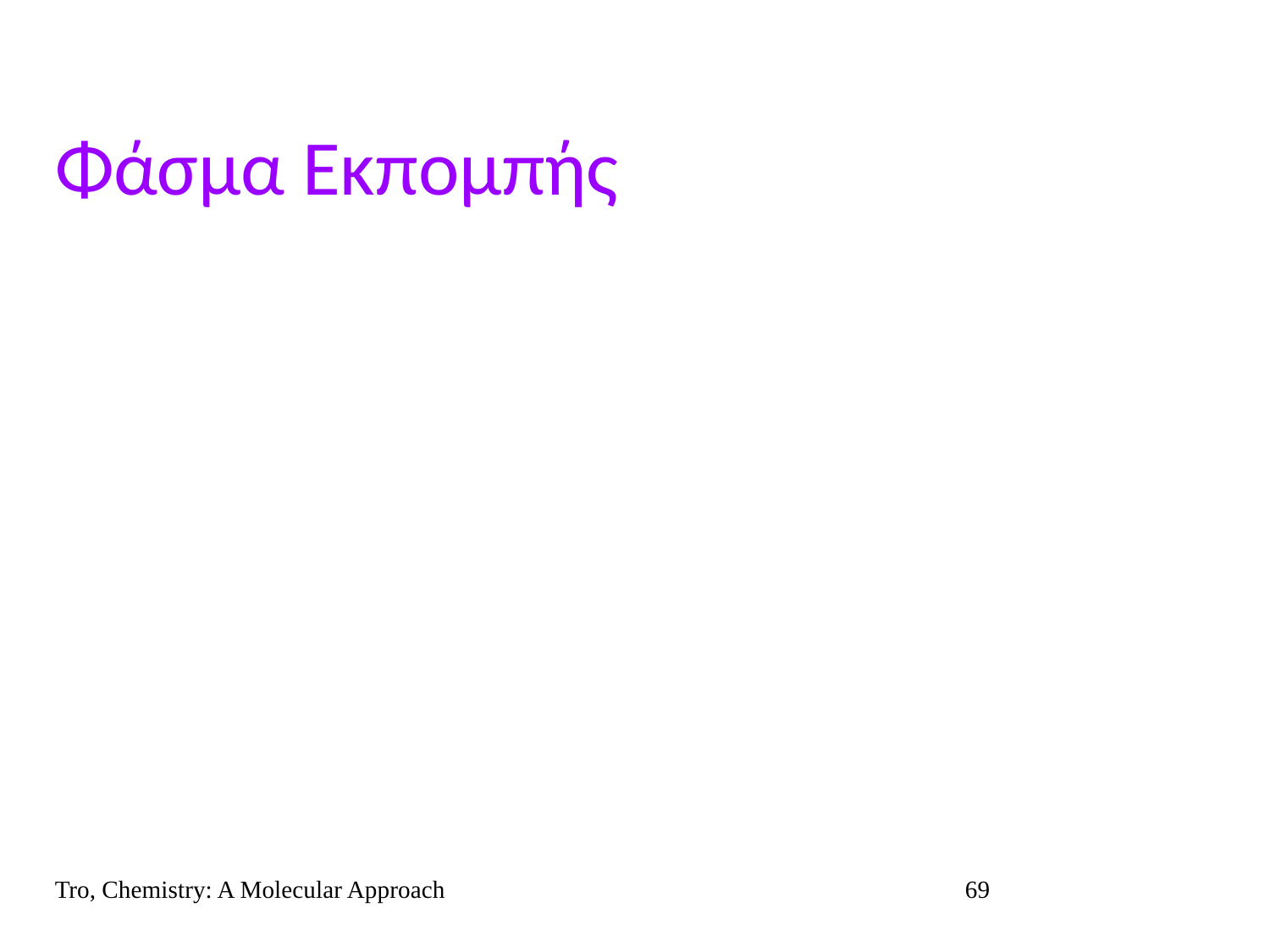

Φάσμα Εκπομπής
Tro, Chemistry: A Molecular Approach
69